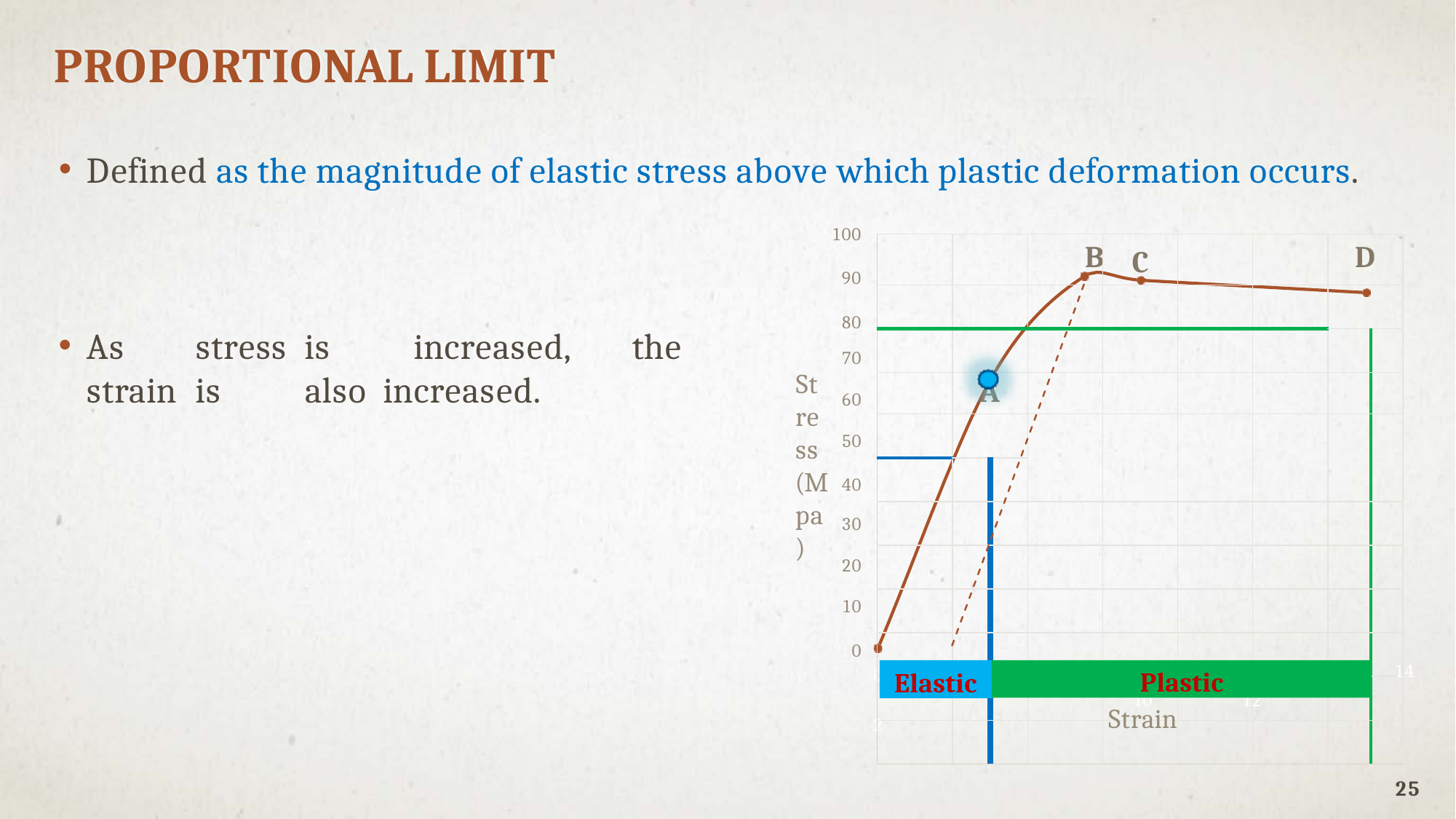

PROPORTIONAL LIMIT
Defined as the magnitude of elastic stress above which plastic deformation occurs.
100

90

80
|  |  |  | B | C |  |  | D |  |
| --- | --- | --- | --- | --- | --- | --- | --- | --- |
|  |  |  |  |  |  |  |  |  |
|  |  |  |  |  |  |  |  |  |
|  | A |  |  |  |  |  |  |  |
|  |  |  |  |  |  |  |  |  |
|  |  |  |  |  |  |  |  |  |
|  |  |  |  |  |  |  |  |  |
|  |  |  |  |  |  |  |  |  |
|  |  |  |  |  |  |  |  |  |
|  |  |  |  |  |  |  |  |  |
|  |  |  |  |  |  |  |  |  |
|  |  |  |  |  |  |  |  |  |

As	stress	is	increased,	the	strain	is	also  increased.

70
Stress (Mpa)

60
50

40
30
20
10

0

14
0	2
4	6	8	10	12
Elastic
Plastic
Strain
25